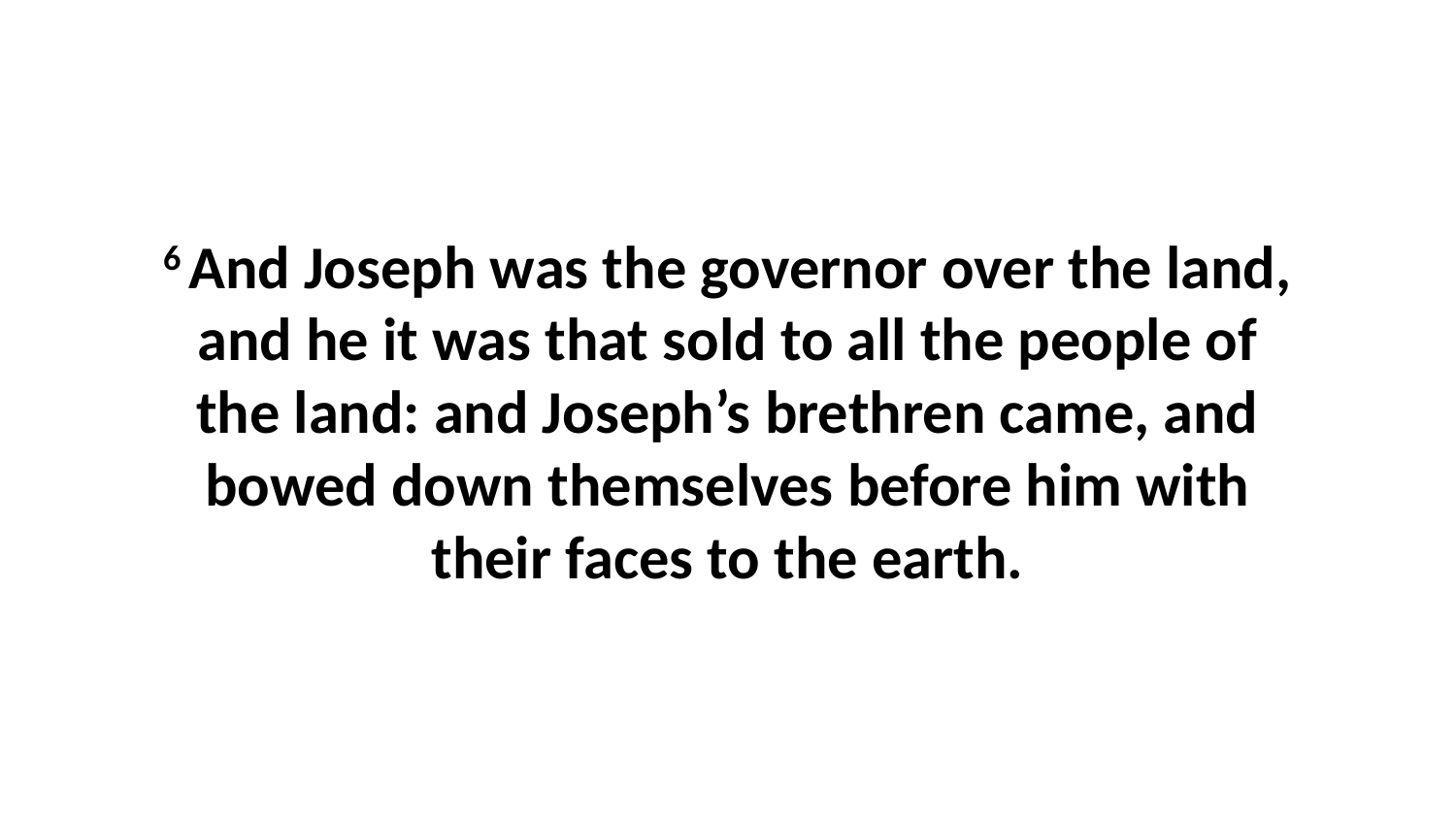

6 And Joseph was the governor over the land, and he it was that sold to all the people of the land: and Joseph’s brethren came, and bowed down themselves before him with their faces to the earth.